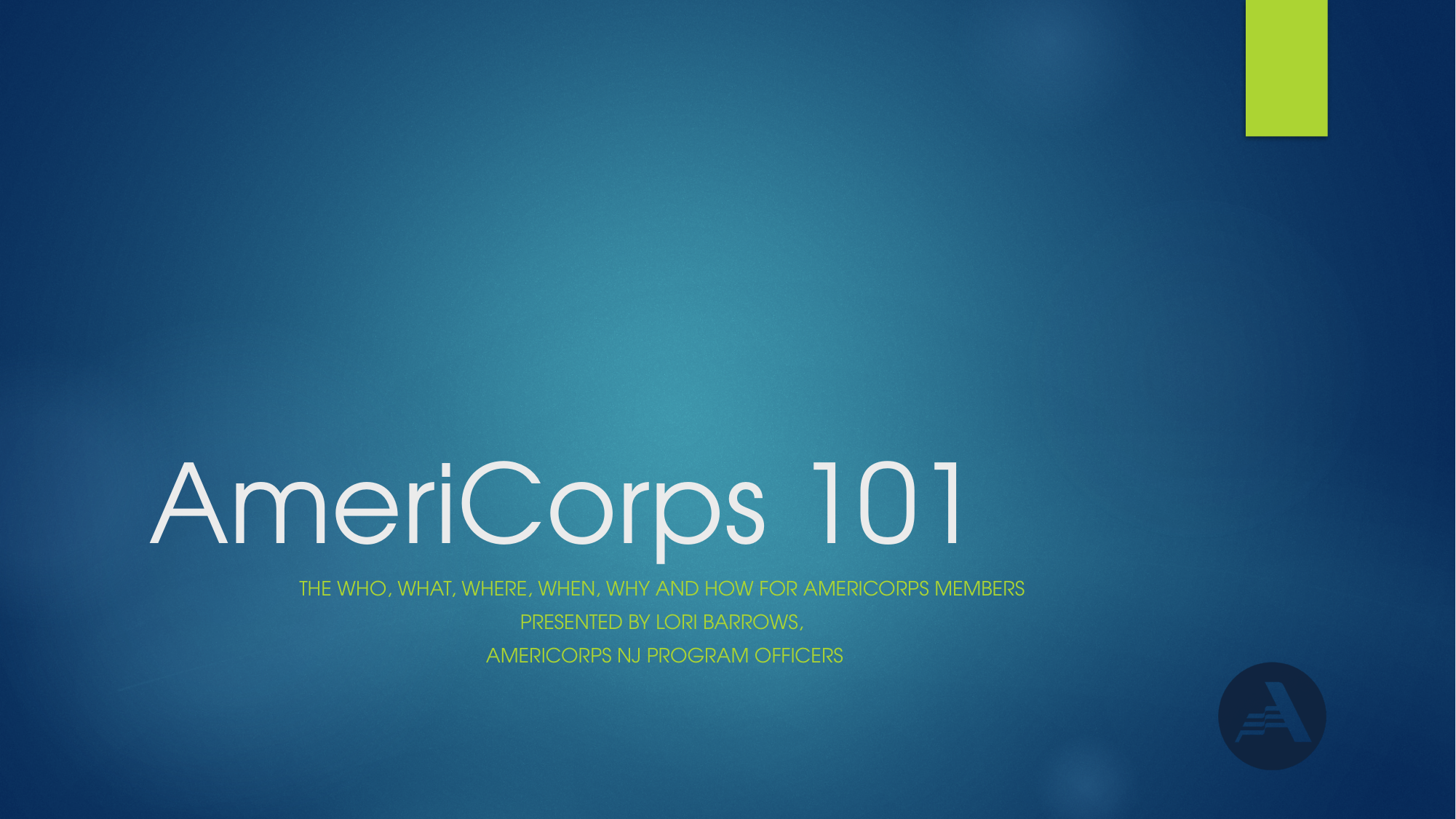

# AmeriCorps 101
The who, what, where, when, why and how for AmeriCorps Members
Presented by Lori Barrows,
AmeriCorps NJ Program Officers